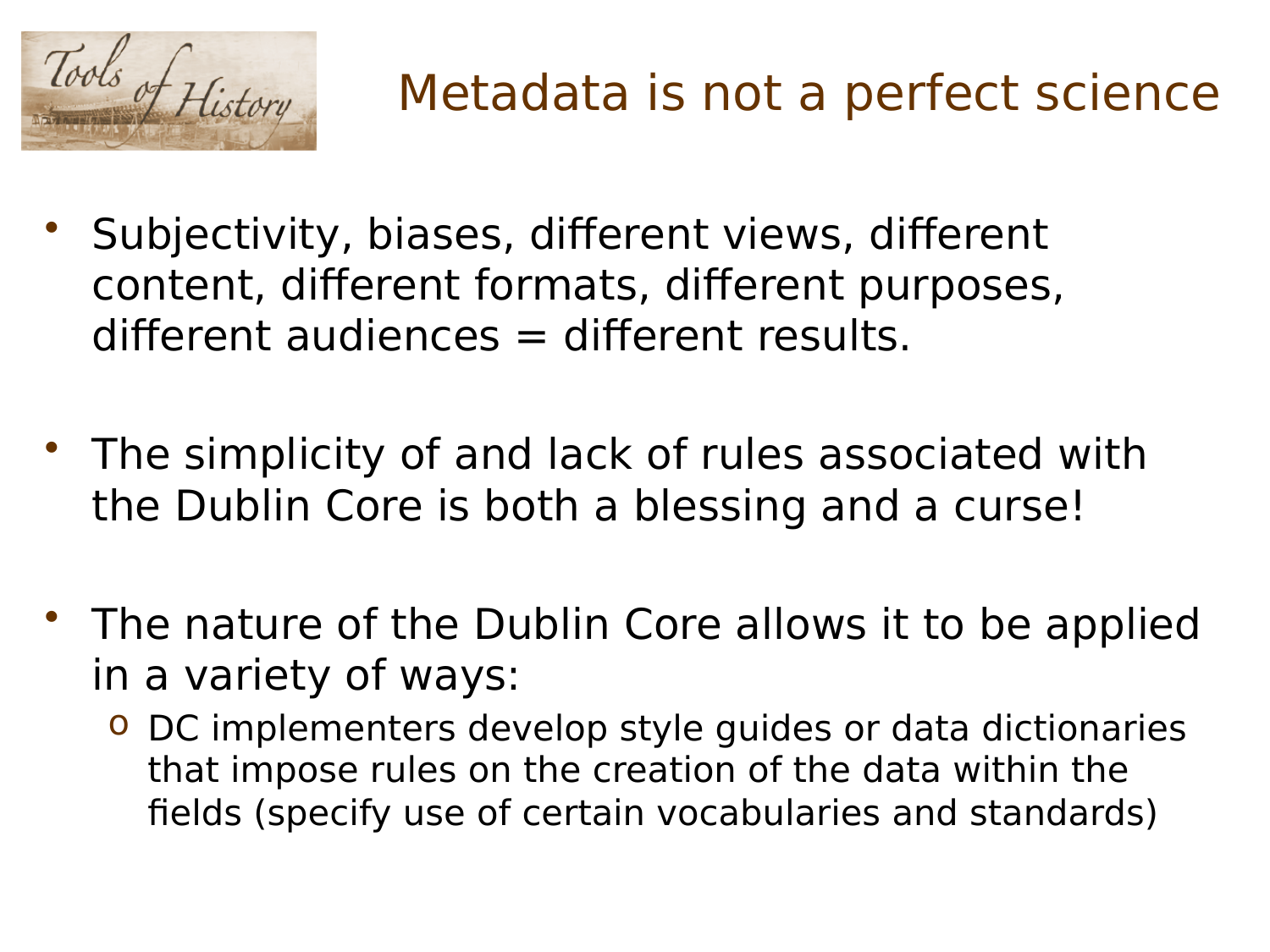

# Metadata is not a perfect science
Subjectivity, biases, different views, different content, different formats, different purposes, different audiences = different results.

The simplicity of and lack of rules associated with the Dublin Core is both a blessing and a curse!

The nature of the Dublin Core allows it to be applied in a variety of ways:
DC implementers develop style guides or data dictionaries that impose rules on the creation of the data within the fields (specify use of certain vocabularies and standards)